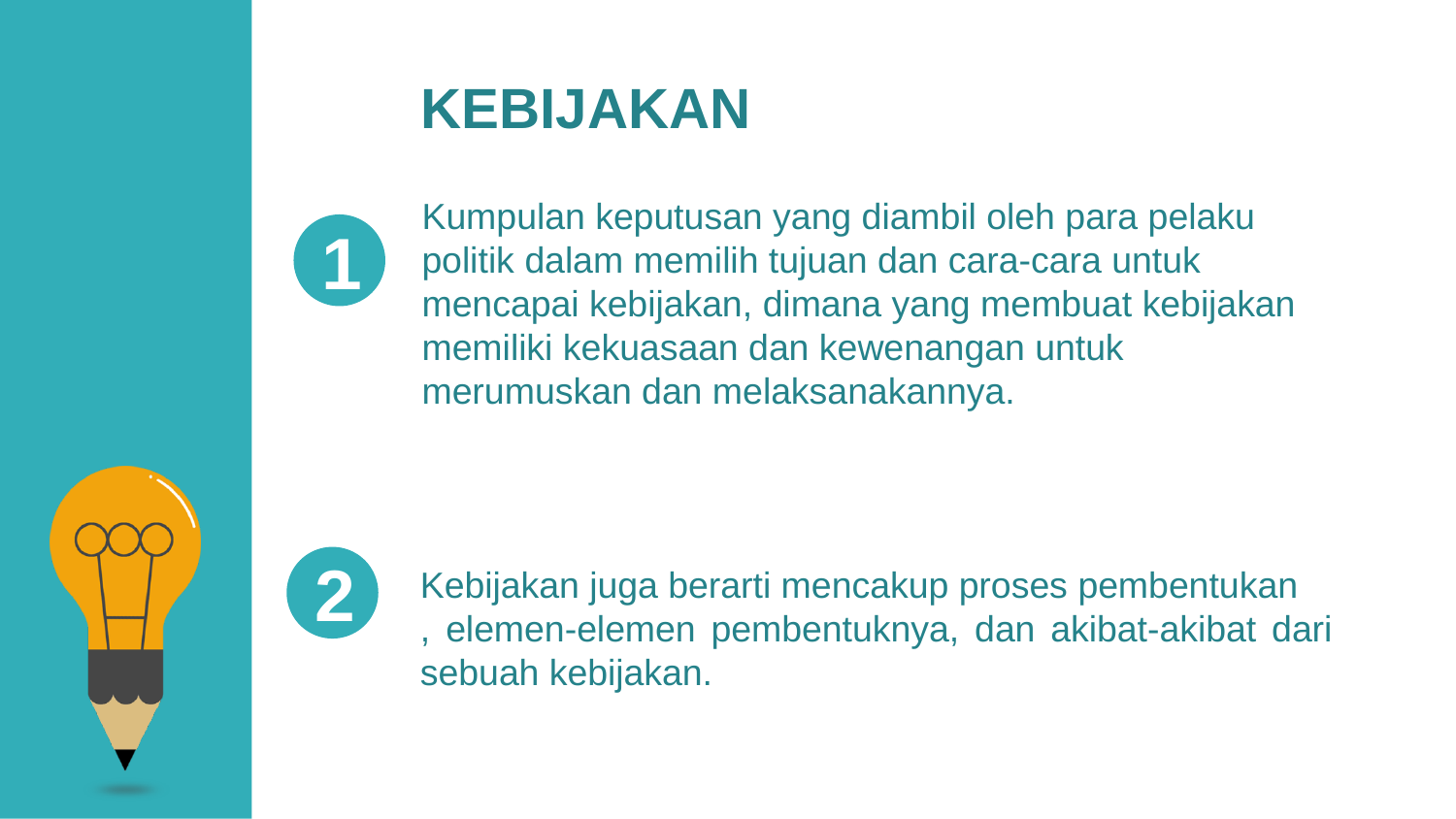

KEBIJAKAN
Kumpulan keputusan yang diambil oleh para pelaku
politik dalam memilih tujuan dan cara-cara untuk mencapai kebijakan, dimana yang membuat kebijakan memiliki kekuasaan dan kewenangan untuk merumuskan dan melaksanakannya.
1
2
Kebijakan juga berarti mencakup proses pembentukan
, elemen-elemen pembentuknya, dan akibat-akibat dari sebuah kebijakan.